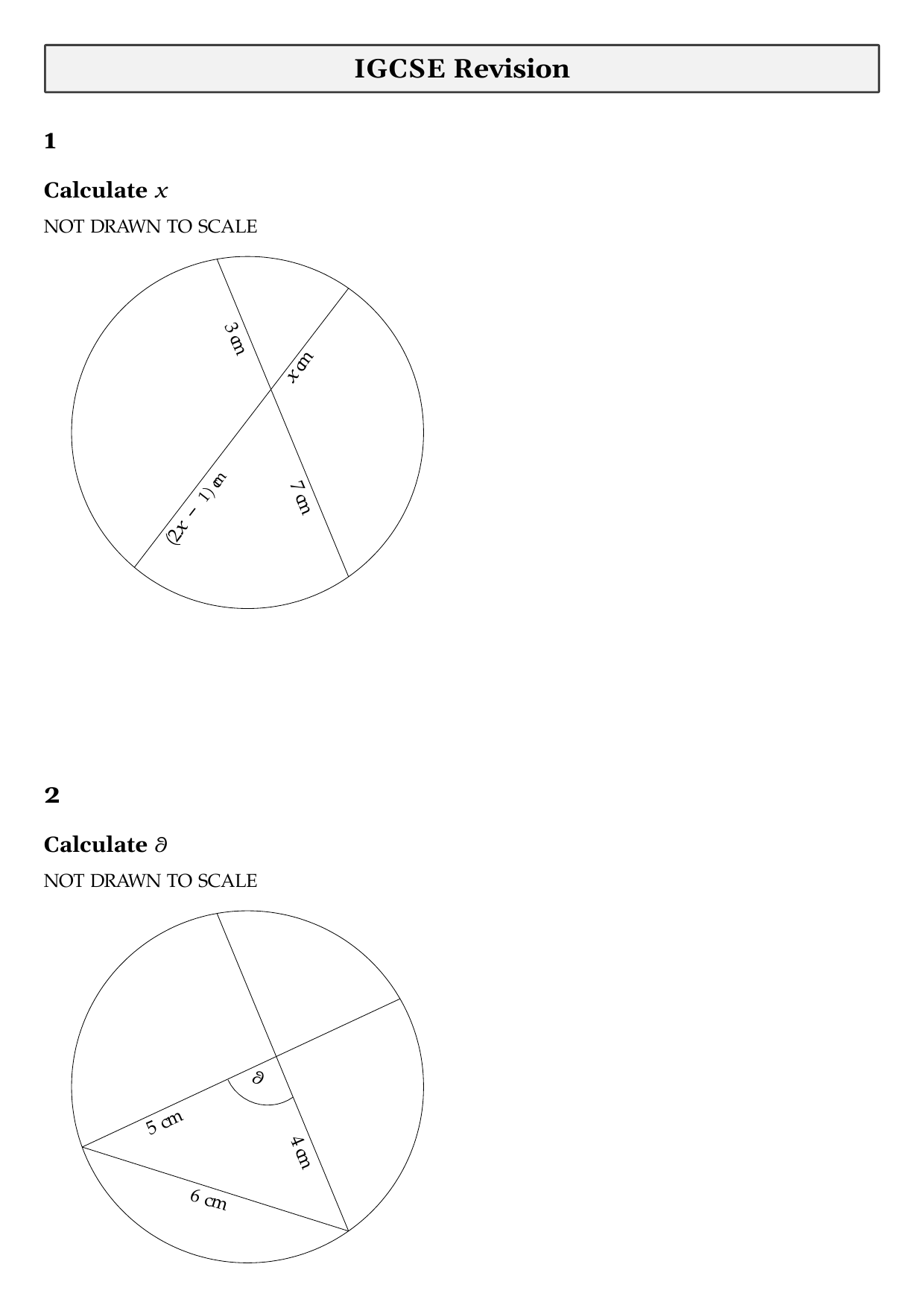

IGCSE Revision
1
Calculate x
NOT DRAWN TO SCALE

3 cm
x cm
7 cm
(2x − 1) cm
2
Calculate θ
NOT DRAWN TO SCALE

θ

5 cm

4 cm
6 cm